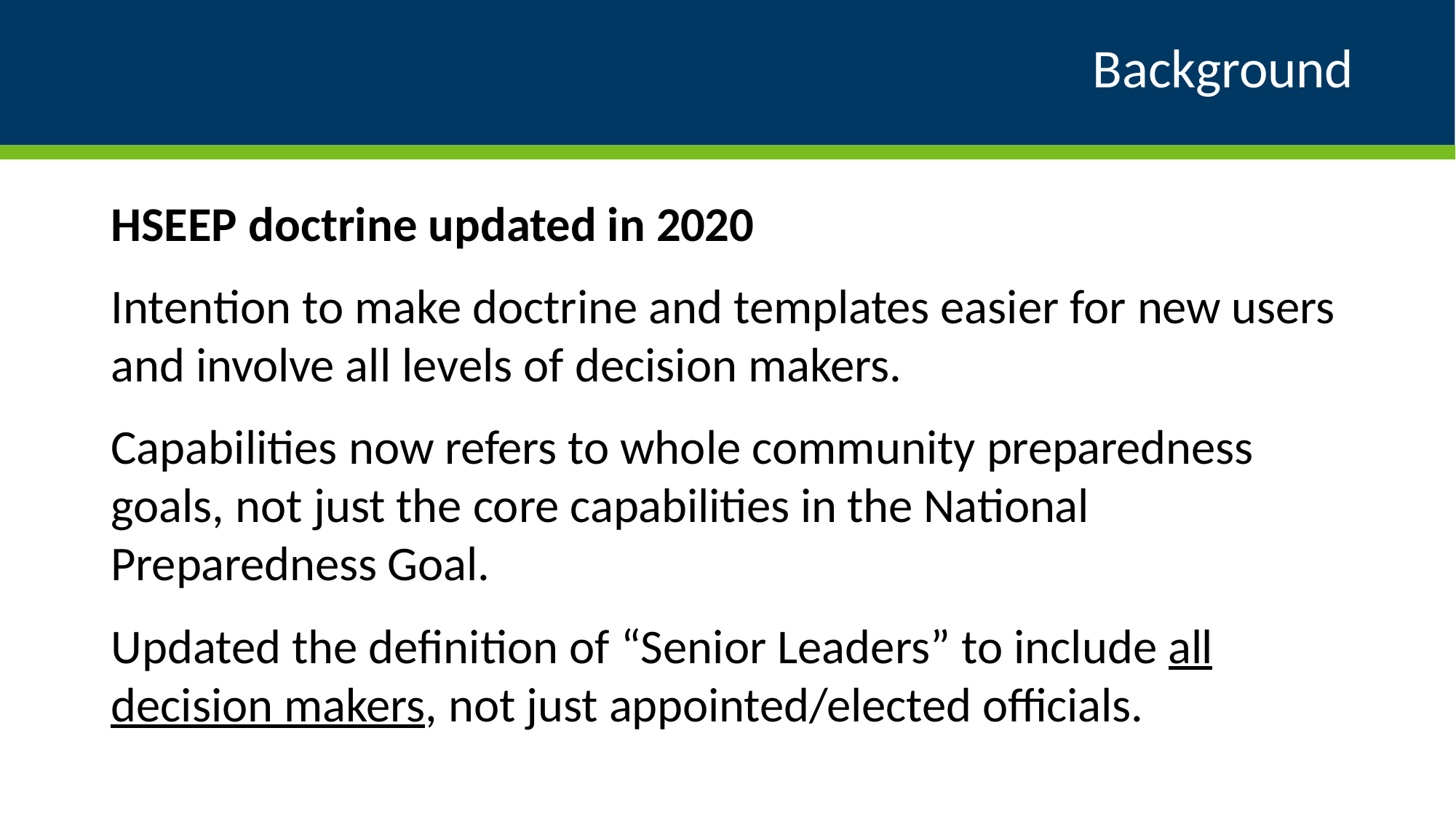

# Background
HSEEP doctrine updated in 2020
Intention to make doctrine and templates easier for new users and involve all levels of decision makers.
Capabilities now refers to whole community preparedness goals, not just the core capabilities in the National Preparedness Goal.
Updated the definition of “Senior Leaders” to include all decision makers, not just appointed/elected officials.